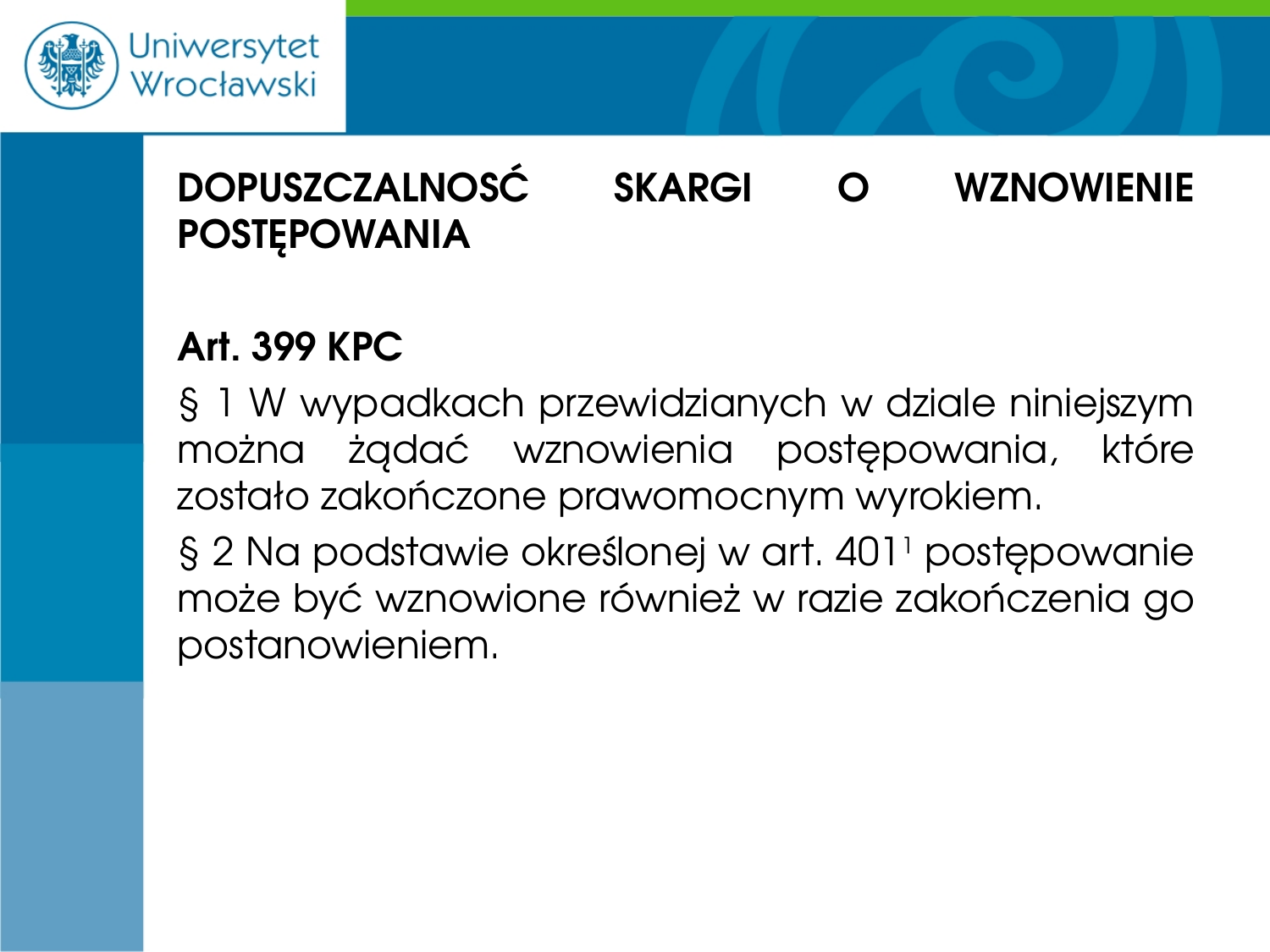

#
DOPUSZCZALNOSĆ SKARGI O WZNOWIENIE POSTĘPOWANIA

Art. 399 KPC
§ 1 W wypadkach przewidzianych w dziale niniejszym można żądać wznowienia postępowania, które zostało zakończone prawomocnym wyrokiem.
§ 2 Na podstawie określonej w art. 4011 postępowanie może być wznowione również w razie zakończenia go postanowieniem.